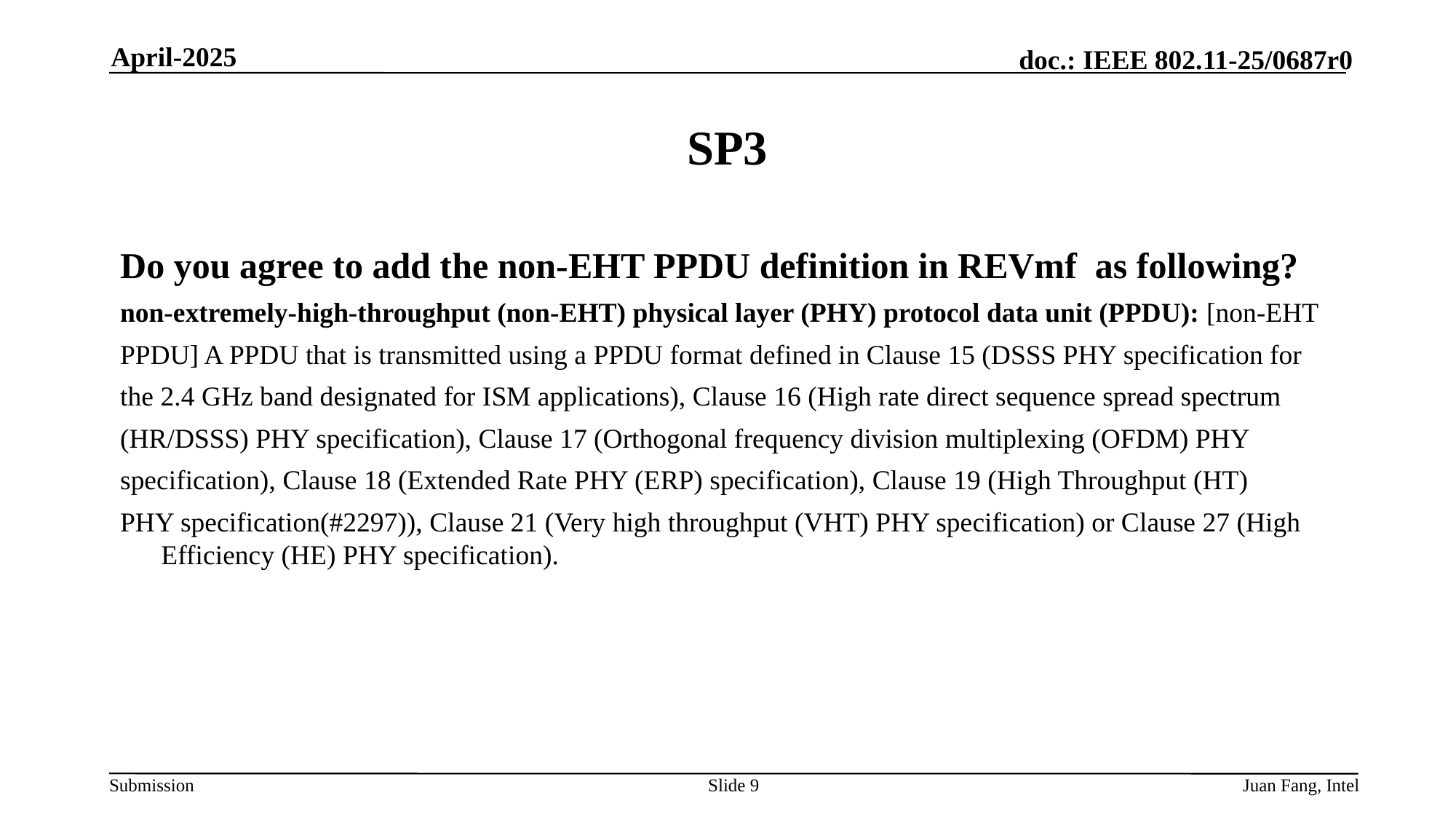

April-2025
# SP3
Do you agree to add the non-EHT PPDU definition in REVmf  as following?
non-extremely-high-throughput (non-EHT) physical layer (PHY) protocol data unit (PPDU): [non-EHT
PPDU] A PPDU that is transmitted using a PPDU format defined in Clause 15 (DSSS PHY specification for
the 2.4 GHz band designated for ISM applications), Clause 16 (High rate direct sequence spread spectrum
(HR/DSSS) PHY specification), Clause 17 (Orthogonal frequency division multiplexing (OFDM) PHY
specification), Clause 18 (Extended Rate PHY (ERP) specification), Clause 19 (High Throughput (HT)
PHY specification(#2297)), Clause 21 (Very high throughput (VHT) PHY specification) or Clause 27 (High Efficiency (HE) PHY specification).
Slide 9
Juan Fang, Intel